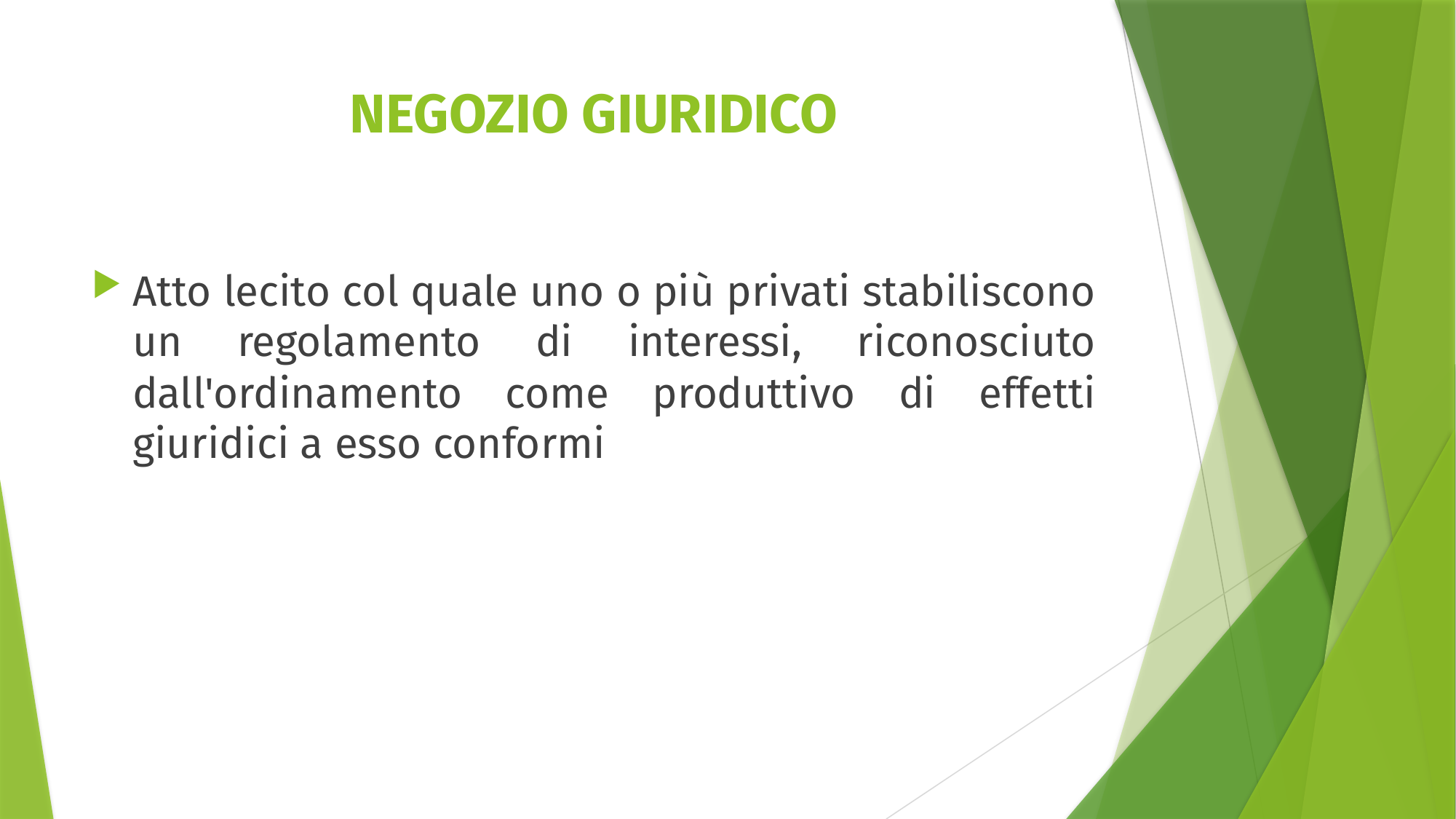

# NEGOZIO GIURIDICO
Atto lecito col quale uno o più privati stabiliscono un regolamento di interessi, riconosciuto dall'ordinamento come produttivo di effetti giuridici a esso conformi